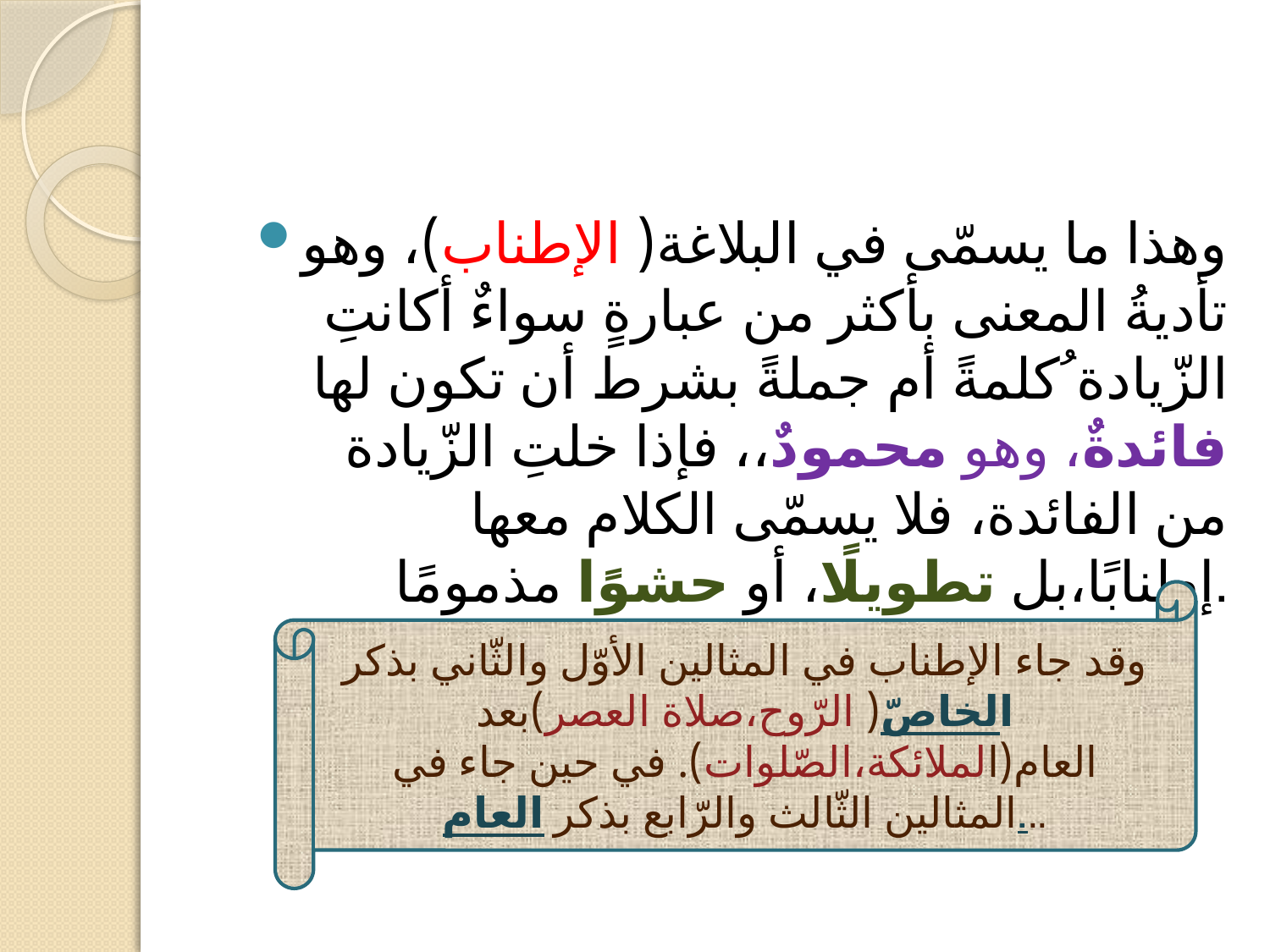

#
وهذا ما يسمّى في البلاغة( الإطناب)، وهو تأديةُ المعنى بأكثر من عبارةٍ سواءٌ أكانتِ الزّيادة ُكلمةً أم جملةً بشرط أن تكون لها فائدةٌ، وهو محمودٌ،، فإذا خلتِ الزّيادة من الفائدة، فلا يسمّى الكلام معها إطنابًا،بل تطويلًا، أو حشوًا مذمومًا.
وقد جاء الإطناب في المثالين الأوّل والثّاني بذكر الخاصّ( الرّوح،صلاة العصر)بعد العام(الملائكة،الصّلوات). في حين جاء في المثالين الثّالث والرّابع بذكر العام...